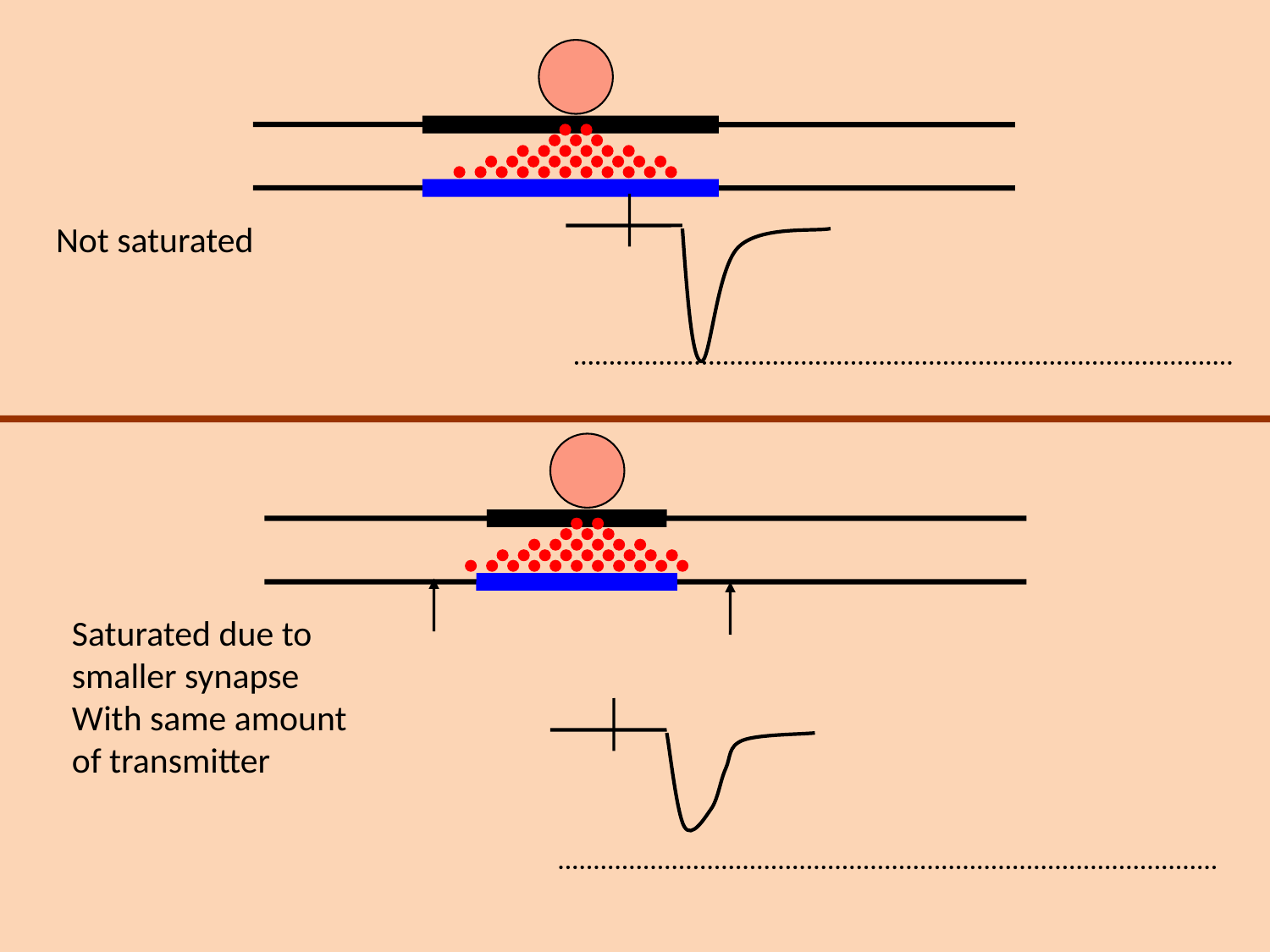

Not saturated

Saturated due to
smaller synapse
With same amount
of transmitter